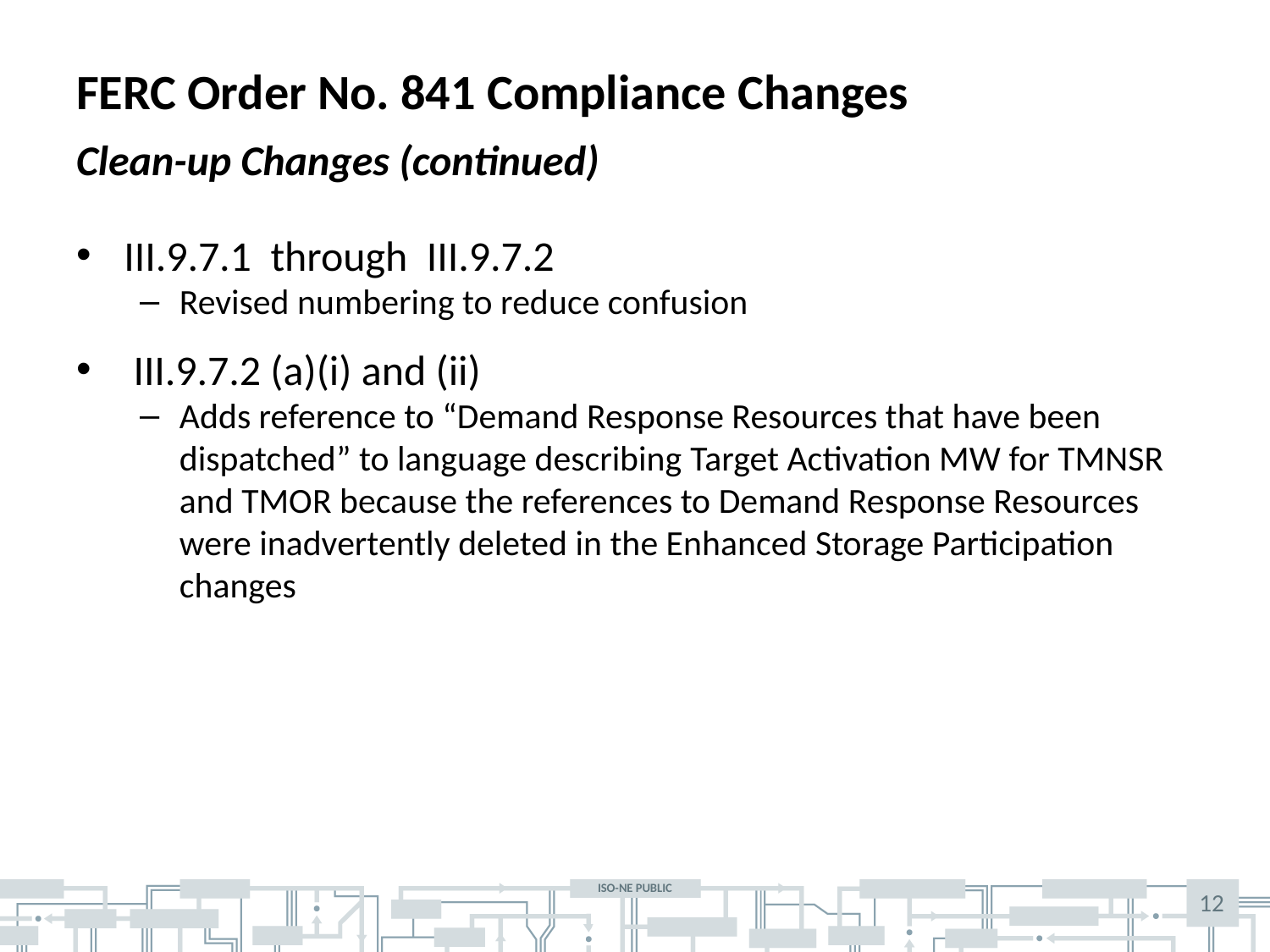

# FERC Order No. 841 Compliance Changes
Clean-up Changes (continued)
III.9.7.1  through  III.9.7.2
Revised numbering to reduce confusion
 III.9.7.2 (a)(i) and (ii)
Adds reference to “Demand Response Resources that have been dispatched” to language describing Target Activation MW for TMNSR and TMOR because the references to Demand Response Resources were inadvertently deleted in the Enhanced Storage Participation changes
12